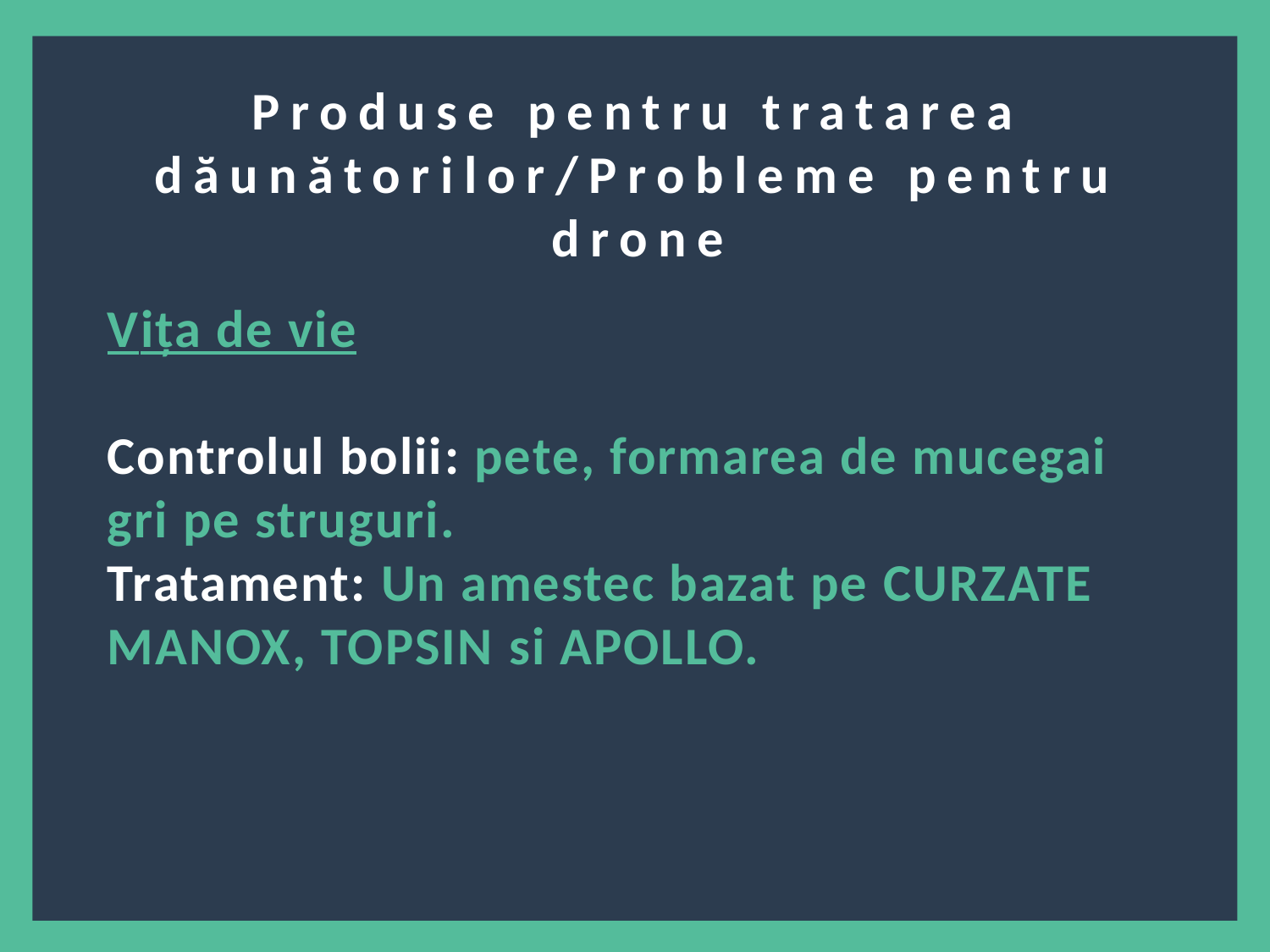

?

Produse pentru tratarea dăunătorilor/Probleme pentru drone
Viţa de vie

Controlul bolii: pete, formarea de mucegai gri pe struguri.
Tratament: Un amestec bazat pe CURZATE MANOX, TOPSIN si APOLLO.
9